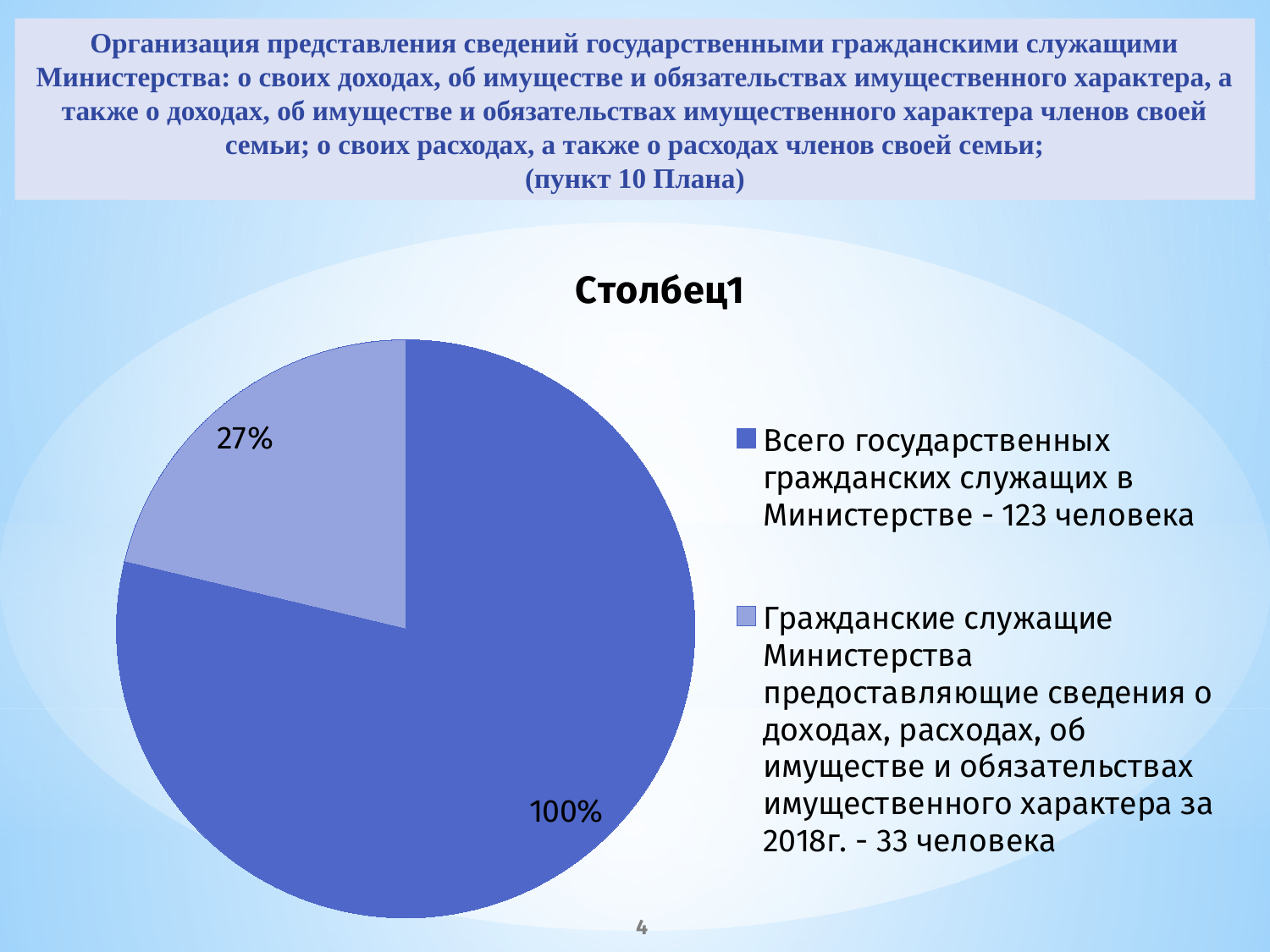

Организация представления сведений государственными гражданскими служащими Министерства: о своих доходах, об имуществе и обязательствах имущественного характера, а также о доходах, об имуществе и обязательствах имущественного характера членов своей семьи; о своих расходах, а также о расходах членов своей семьи;
(пункт 10 Плана)

### Chart:

| Category | Столбец1 |
|---|---|
| Всего государственных гражданских служащих в Министерстве - 123 человека | 1.0 |
| Гражданские служащие Министерства предоставляющие сведения о доходах, расходах, об имуществе и обязательствах имущественного характера за 2018г. - 33 человека | 0.27 |
4